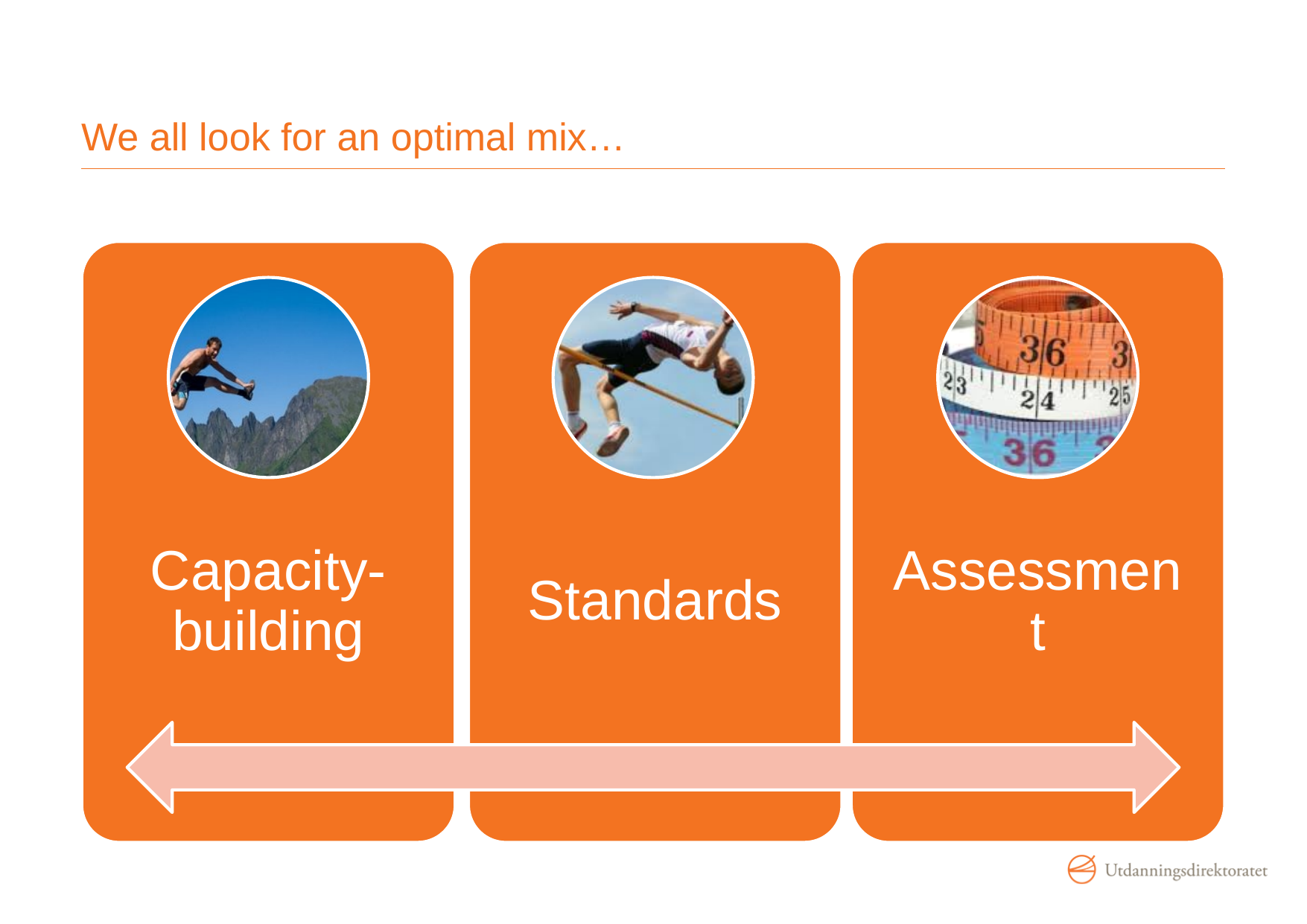

# We all look for an optimal mix…
Capacity-
building
Standards
Assessment